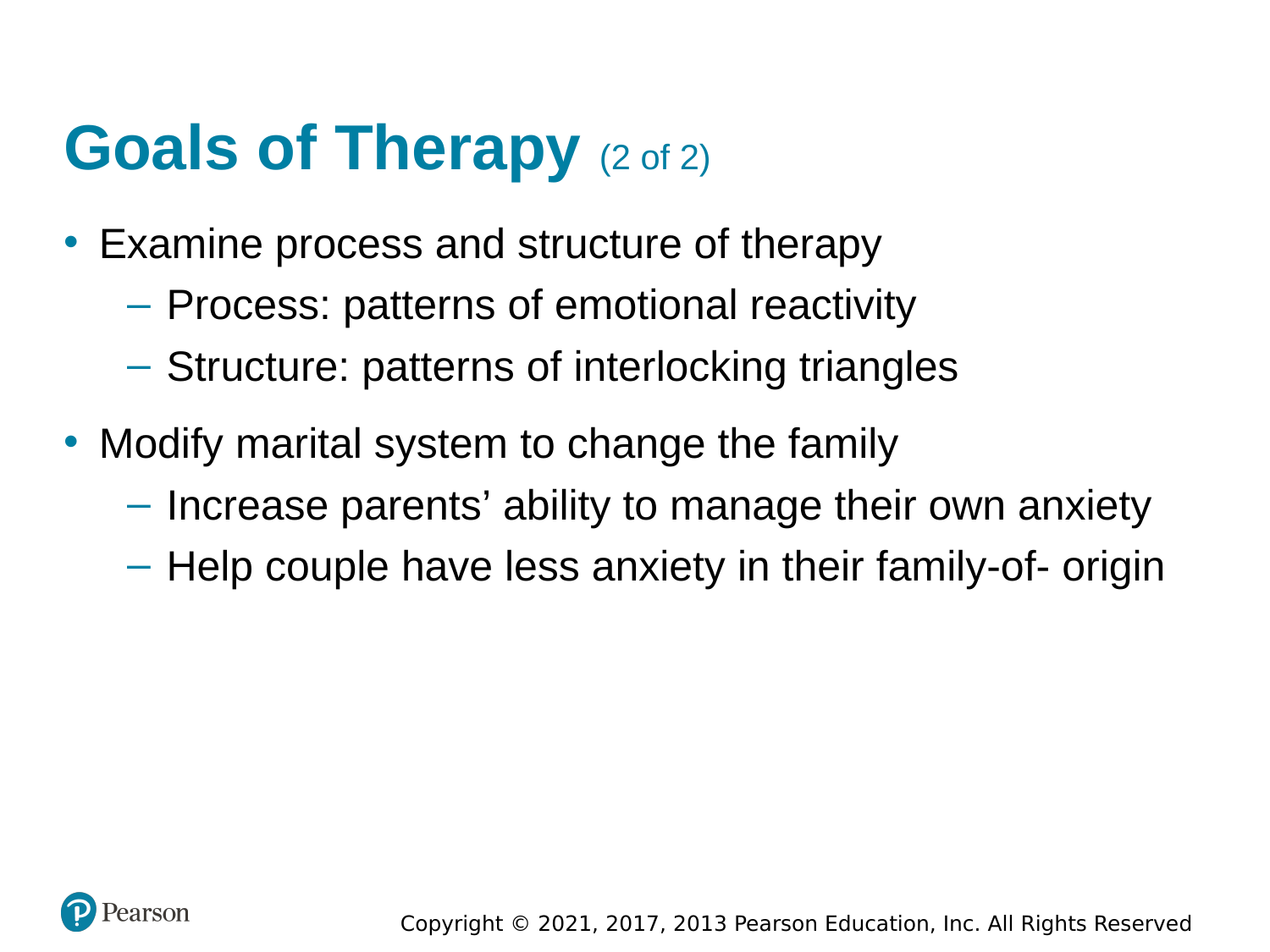

# Goals of Therapy (2 of 2)
Examine process and structure of therapy
Process: patterns of emotional reactivity
Structure: patterns of interlocking triangles
Modify marital system to change the family
Increase parents’ ability to manage their own anxiety
Help couple have less anxiety in their family-of- origin